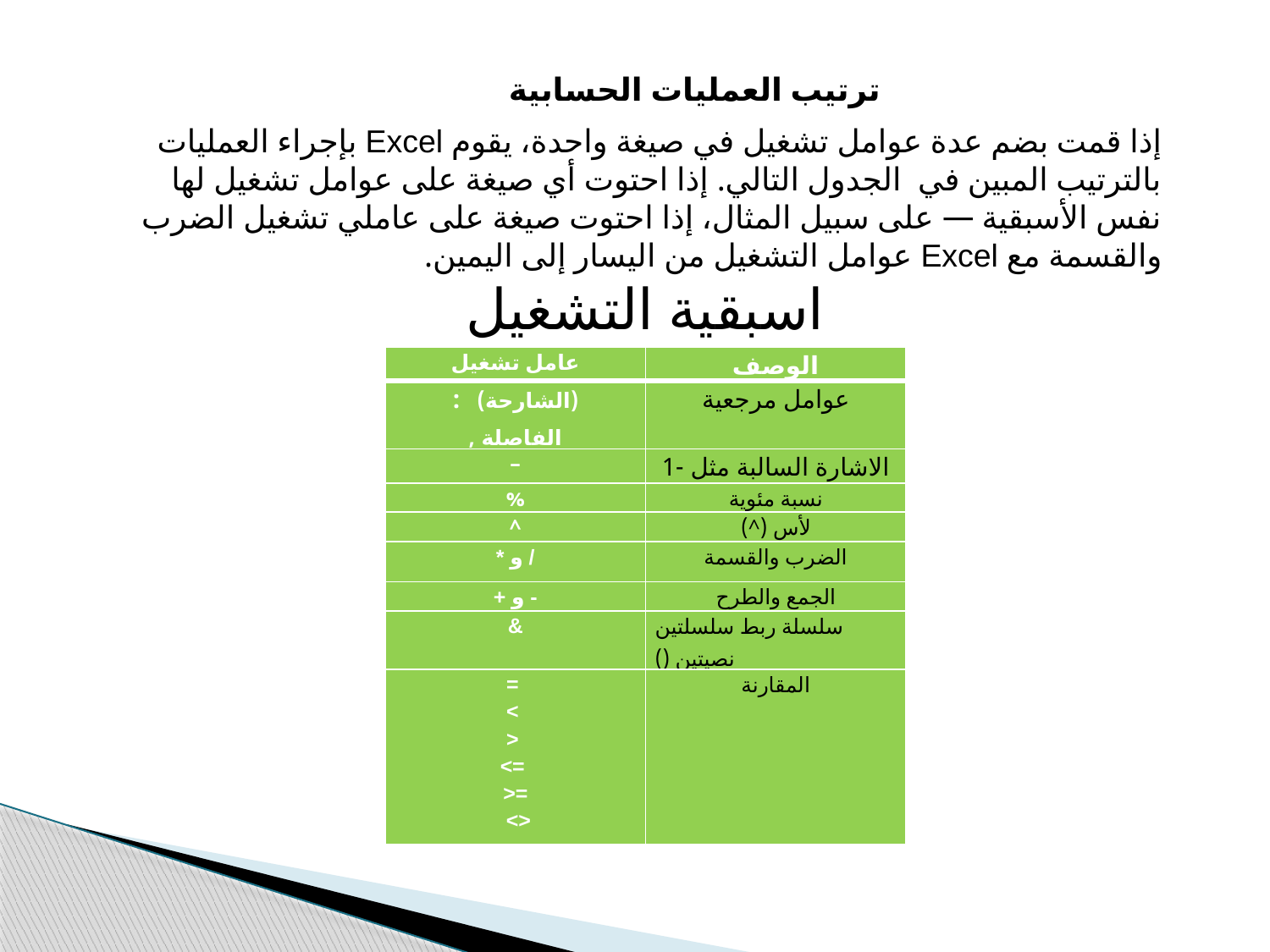

ترتيب العمليات الحسابية
إذا قمت بضم عدة عوامل تشغيل في صيغة واحدة، يقوم Excel بإجراء العمليات بالترتيب المبين في  الجدول التالي. إذا احتوت أي صيغة على عوامل تشغيل لها نفس الأسبقية — على سبيل المثال، إذا احتوت صيغة على عاملي تشغيل الضرب والقسمة مع Excel عوامل التشغيل من اليسار إلى اليمين.
اسبقية التشغيل

| عامل تشغيل | الوصف |
| --- | --- |
| (الشارحة) : الفاصلة , | عوامل مرجعية |
| – | الاشارة السالبة مثل -1 |
| % | نسبة مئوية |
| ^ | لأس (^) |
| \* و / | الضرب والقسمة |
| + و - | الجمع والطرح |
| & | سلسلة ربط سلسلتين نصيتين () |
| = < > <= >= <> | المقارنة |